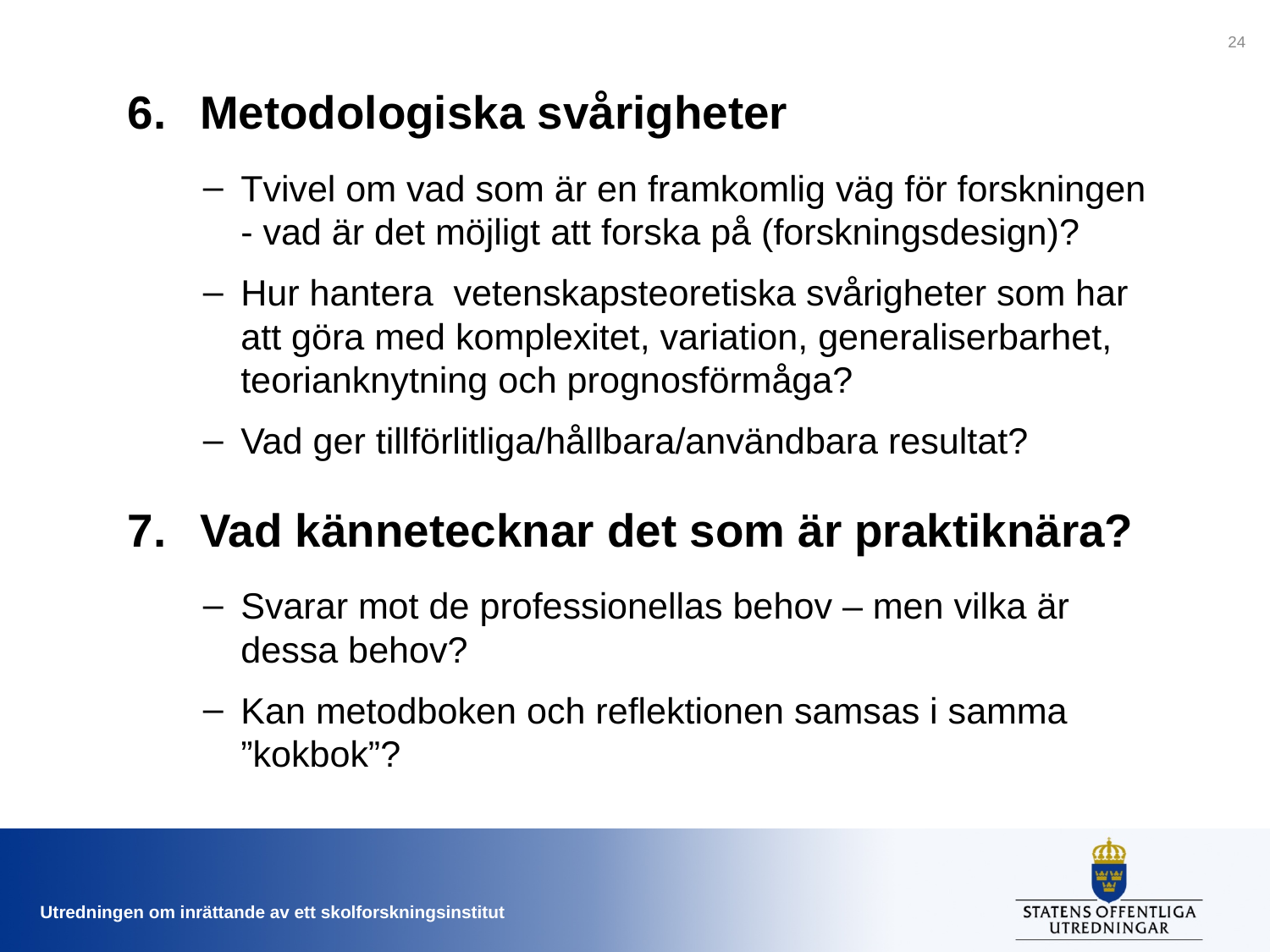

24
Metodologiska svårigheter
Tvivel om vad som är en framkomlig väg för forskningen - vad är det möjligt att forska på (forskningsdesign)?
Hur hantera  vetenskapsteoretiska svårigheter som har att göra med komplexitet, variation, generaliserbarhet, teorianknytning och prognosförmåga?
Vad ger tillförlitliga/hållbara/användbara resultat?
Vad kännetecknar det som är praktiknära?
Svarar mot de professionellas behov – men vilka är dessa behov?
Kan metodboken och reflektionen samsas i samma ”kokbok”?